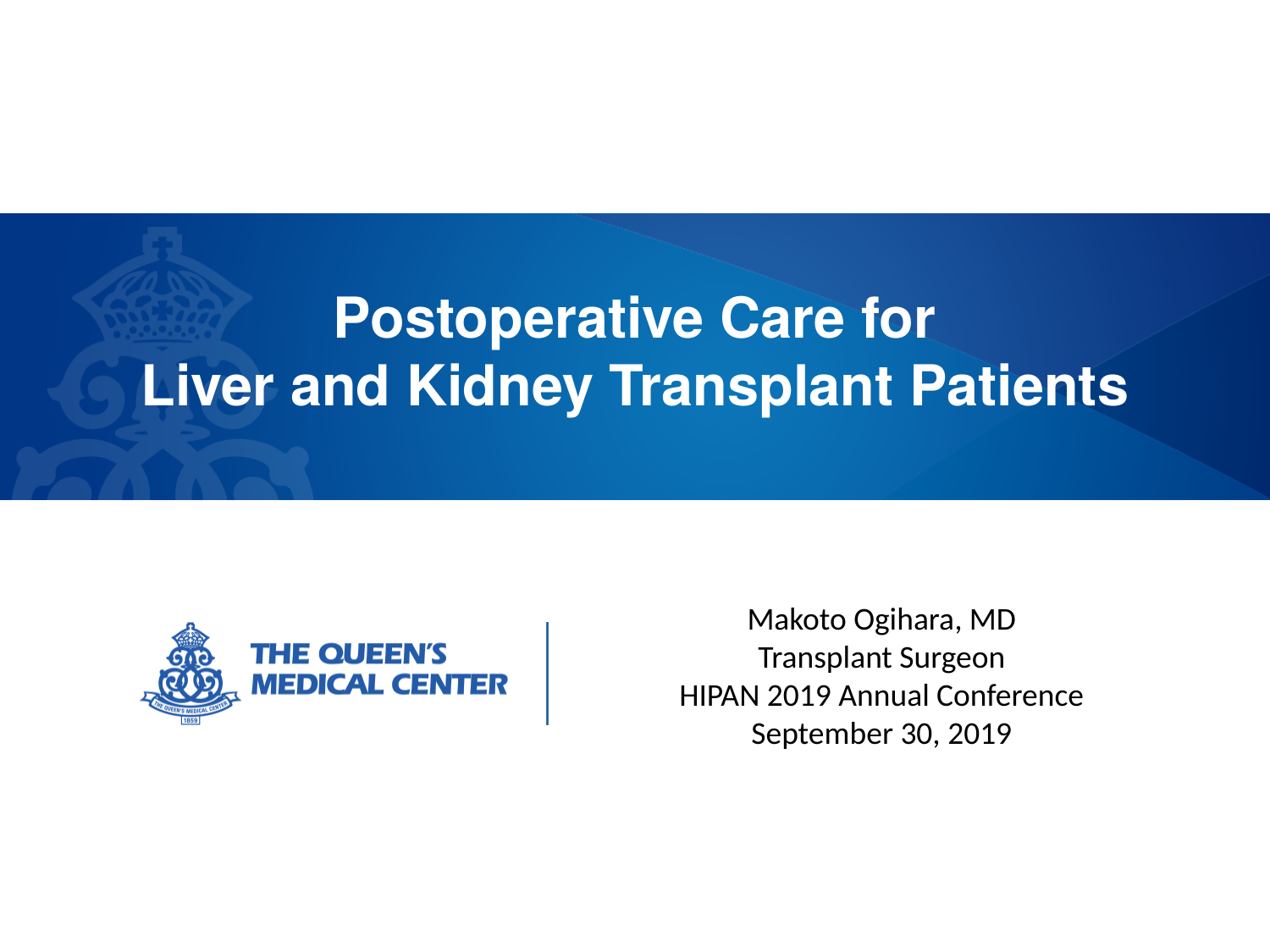

# Postoperative Care for Liver and Kidney Transplant Patients
Makoto Ogihara, MD
Transplant Surgeon
HIPAN 2019 Annual Conference
September 30, 2019